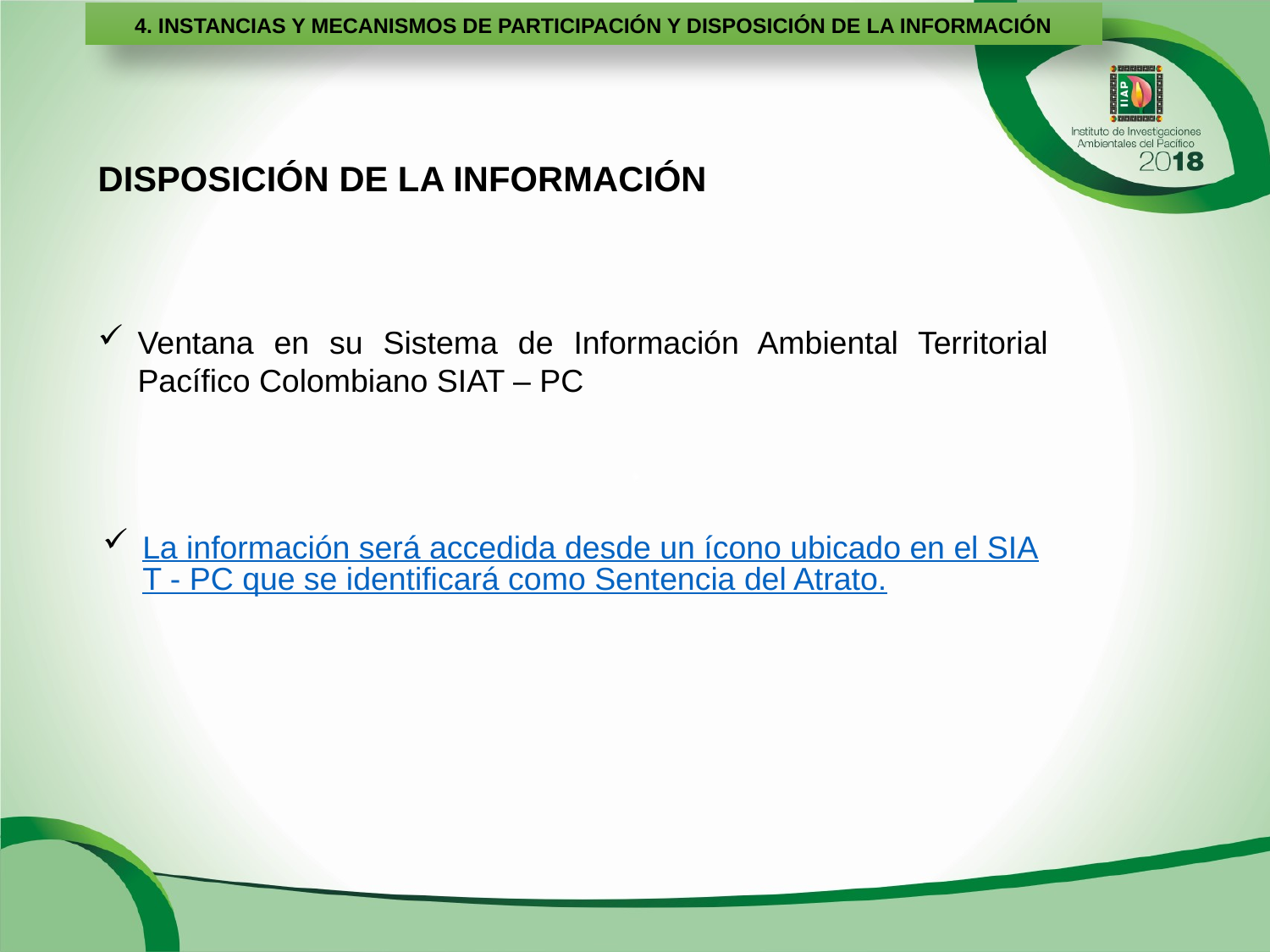

4. INSTANCIAS Y MECANISMOS DE PARTICIPACIÓN Y DISPOSICIÓN DE LA INFORMACIÓN
DISPOSICIÓN DE LA INFORMACIÓN
Ventana en su Sistema de Información Ambiental Territorial Pacífico Colombiano SIAT – PC
La información será accedida desde un ícono ubicado en el SIAT - PC que se identificará como Sentencia del Atrato.